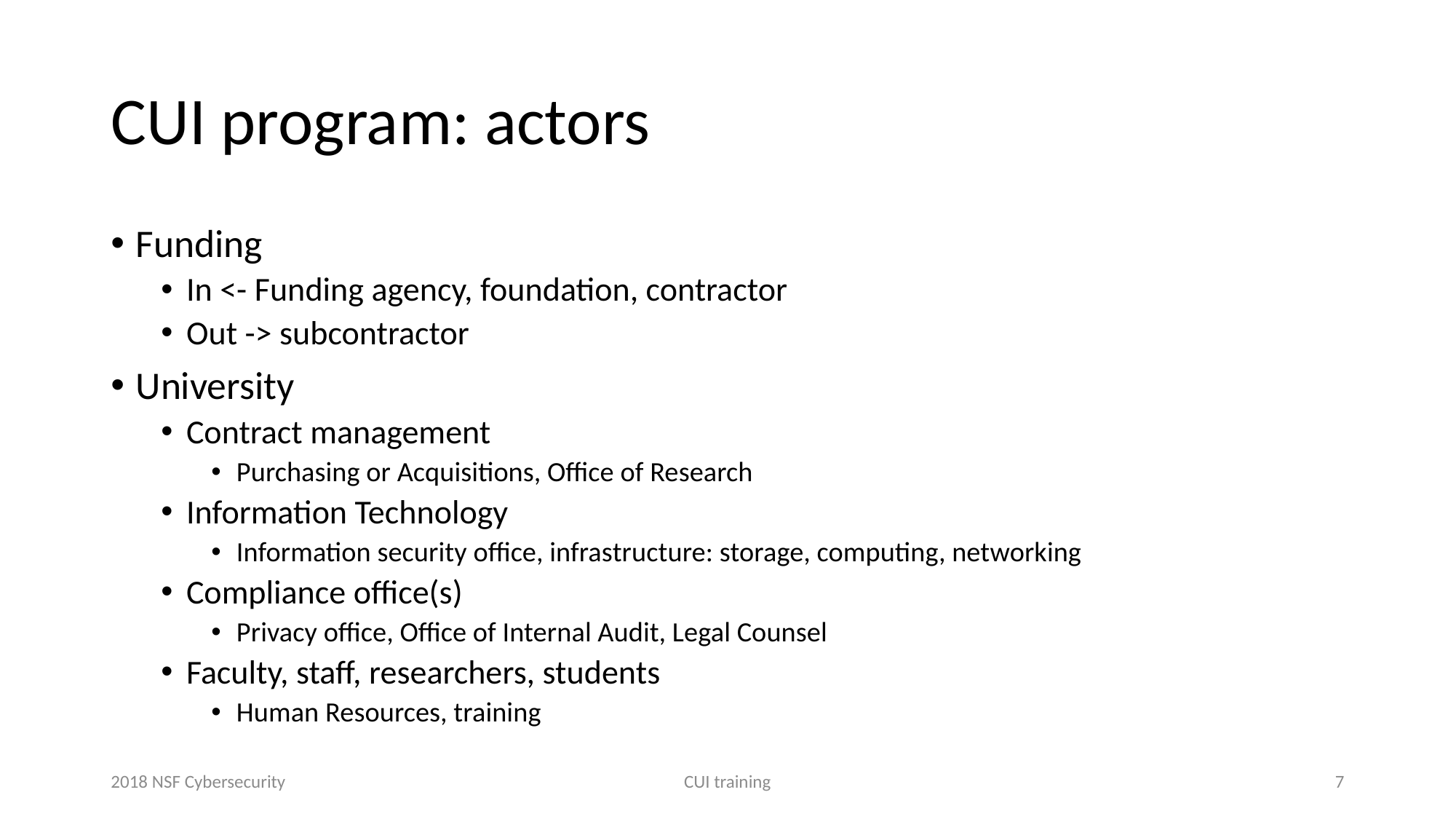

# CUI program: actors
Funding
In <- Funding agency, foundation, contractor
Out -> subcontractor
University
Contract management
Purchasing or Acquisitions, Office of Research
Information Technology
Information security office, infrastructure: storage, computing, networking
Compliance office(s)
Privacy office, Office of Internal Audit, Legal Counsel
Faculty, staff, researchers, students
Human Resources, training
2018 NSF Cybersecurity
CUI training
7